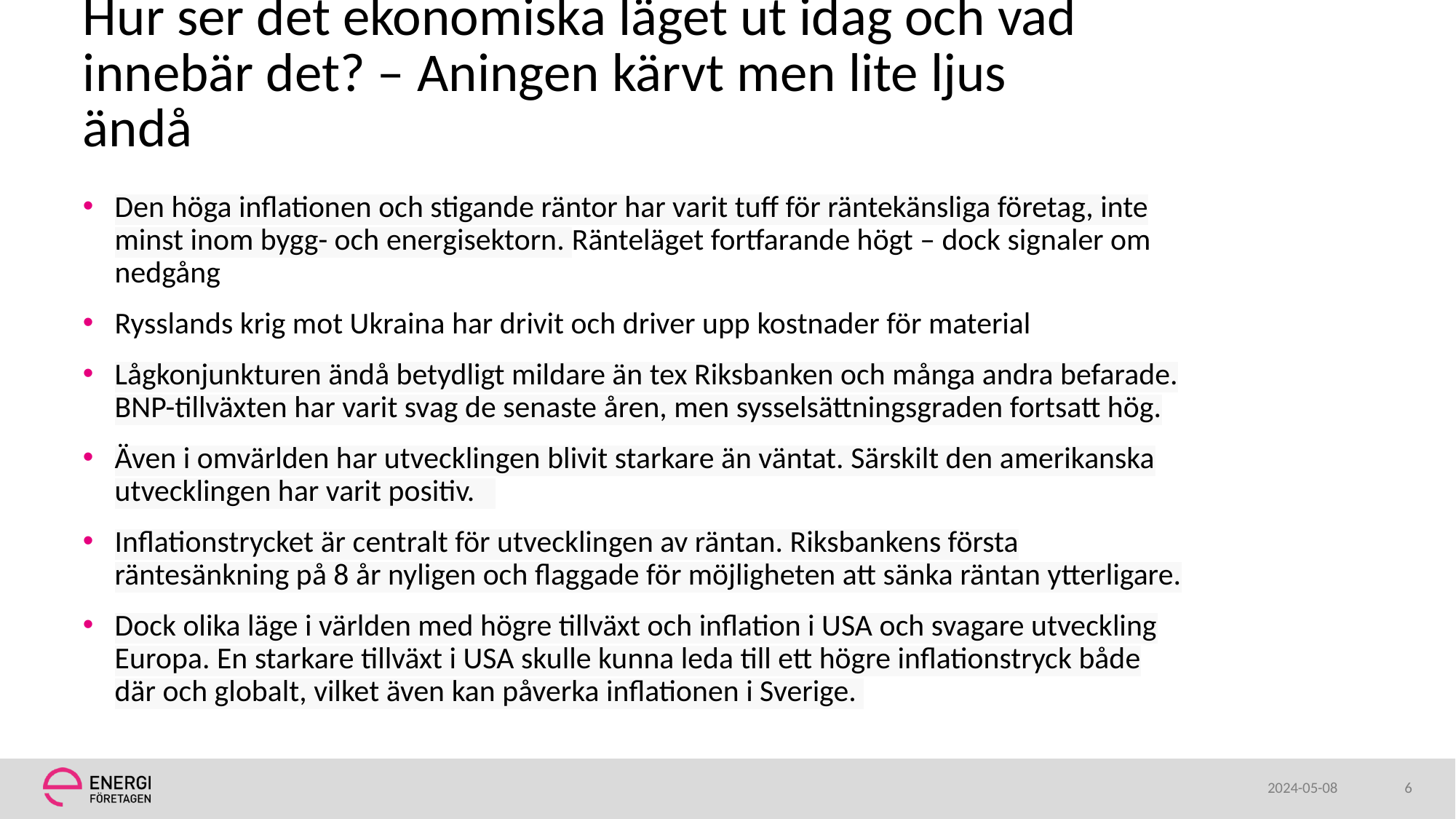

# Hur ser det ekonomiska läget ut idag och vad innebär det? – Aningen kärvt men lite ljus ändå
Den höga inflationen och stigande räntor har varit tuff för räntekänsliga företag, inte minst inom bygg- och energisektorn. Ränteläget fortfarande högt – dock signaler om nedgång
Rysslands krig mot Ukraina har drivit och driver upp kostnader för material
Lågkonjunkturen ändå betydligt mildare än tex Riksbanken och många andra befarade. BNP-tillväxten har varit svag de senaste åren, men sysselsättningsgraden fortsatt hög.
Även i omvärlden har utvecklingen blivit starkare än väntat. Särskilt den amerikanska utvecklingen har varit positiv.
Inflationstrycket är centralt för utvecklingen av räntan. Riksbankens första räntesänkning på 8 år nyligen och flaggade för möjligheten att sänka räntan ytterligare.
Dock olika läge i världen med högre tillväxt och inflation i USA och svagare utveckling Europa. En starkare tillväxt i USA skulle kunna leda till ett högre inflationstryck både där och globalt, vilket även kan påverka inflationen i Sverige.

2024-05-08
6